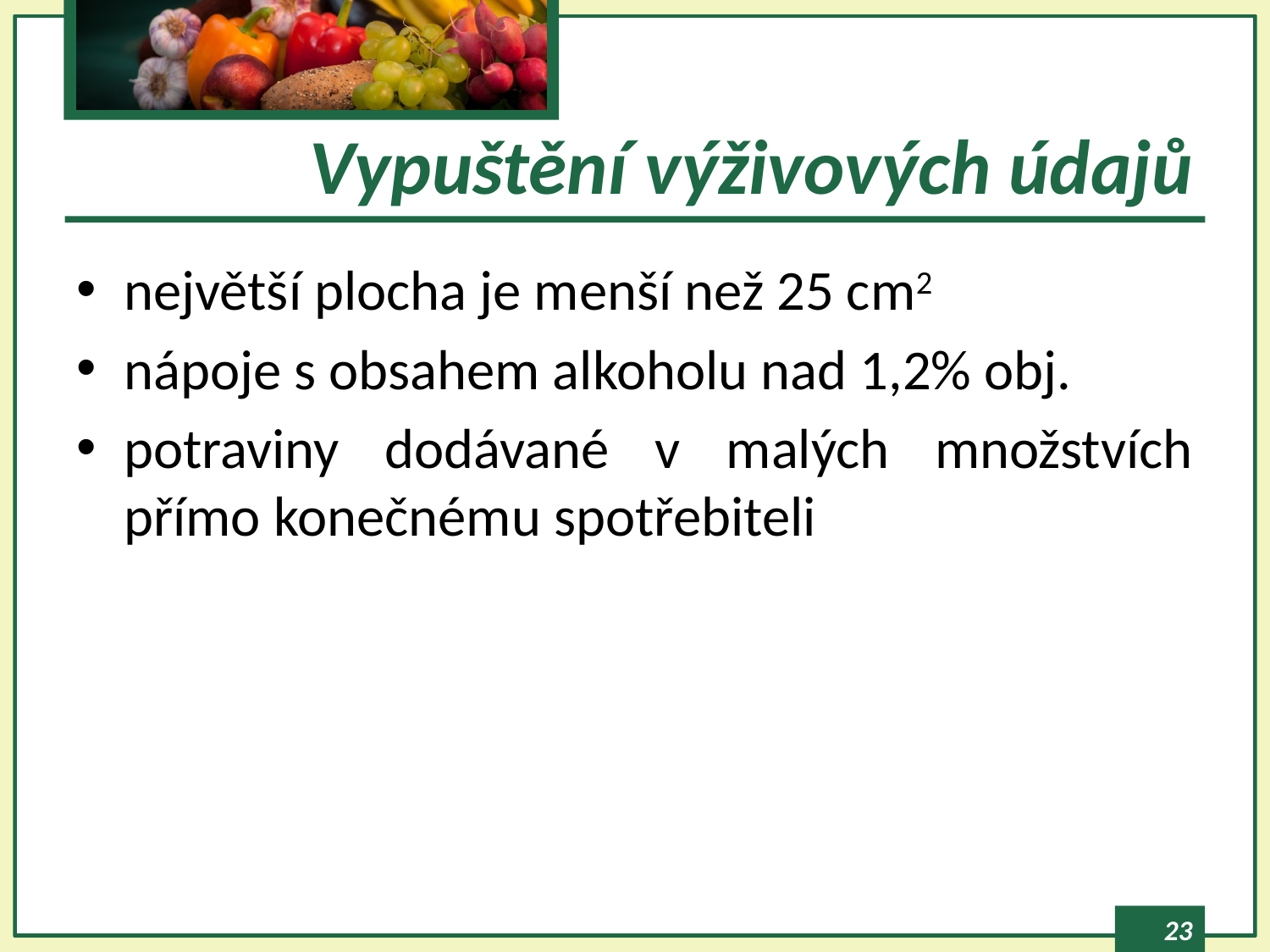

# Vypuštění výživových údajů
největší plocha je menší než 25 cm2
nápoje s obsahem alkoholu nad 1,2% obj.
potraviny dodávané v malých množstvích přímo konečnému spotřebiteli